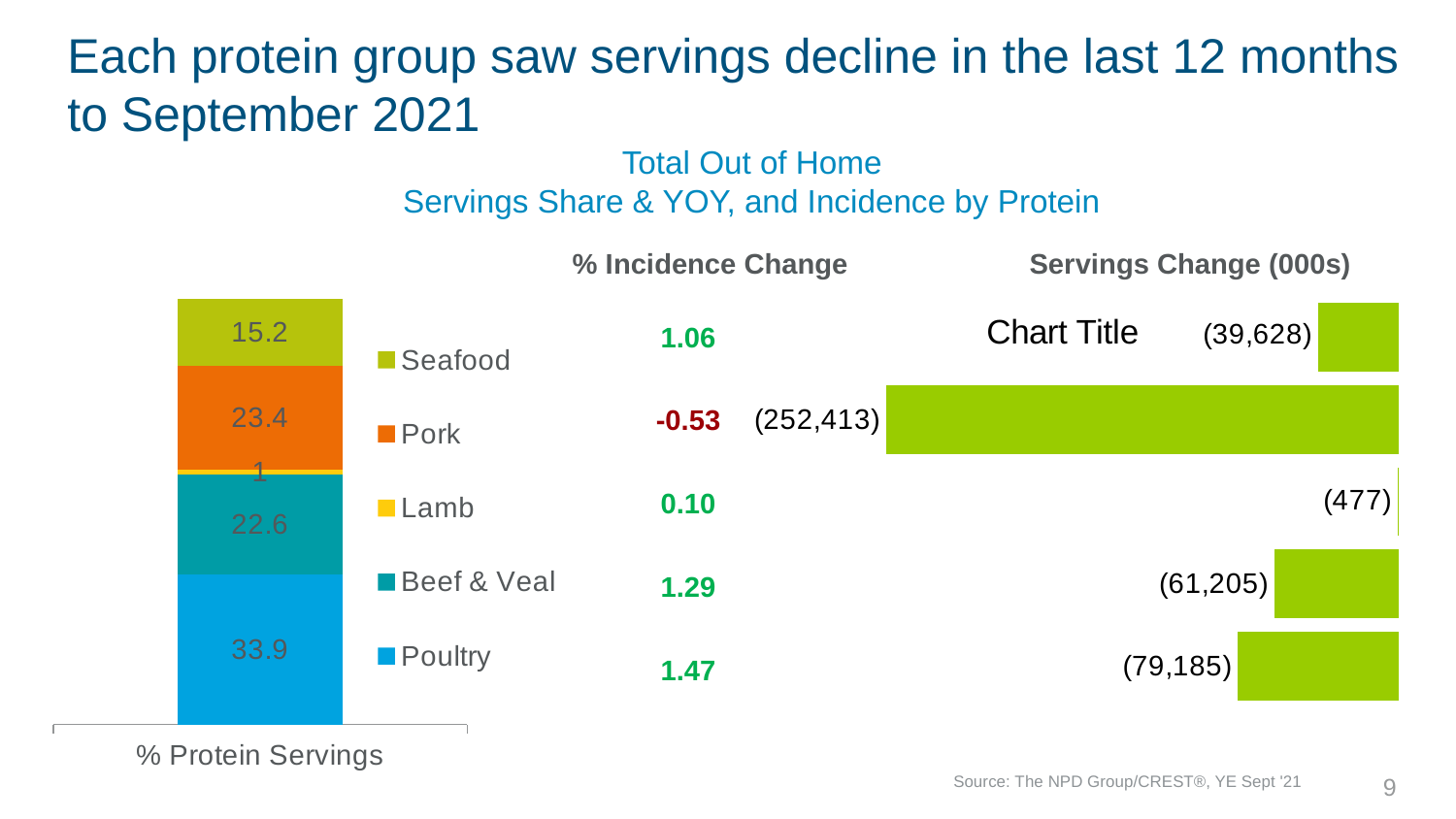

# Each protein group saw servings decline in the last 12 months to September 2021
Total Out of Home
Servings Share & YOY, and Incidence by Protein
% Incidence Change
Servings Change (000s)

### Chart

| Category | Poultry | Beef & Veal | Lamb | Pork | Seafood |
|---|---|---|---|---|---|
| % Protein Servings | 33.9 | 22.6 | 1.0 | 23.4 | 15.2 |

### Chart:

| Category |  |
|---|---|
| Seafood | -39628.30000000005 |
| Pork | -252413.0 |
| Lamb | -477.1999999999971 |
| Beef & Veal | -61205.0 |
| Poultry | -79185.0 |
| 1.06 |
| --- |
| -0.53 |
| 0.10 |
| 1.29 |
| 1.47 |
Source: The NPD Group/CREST®, YE Sept '21
9